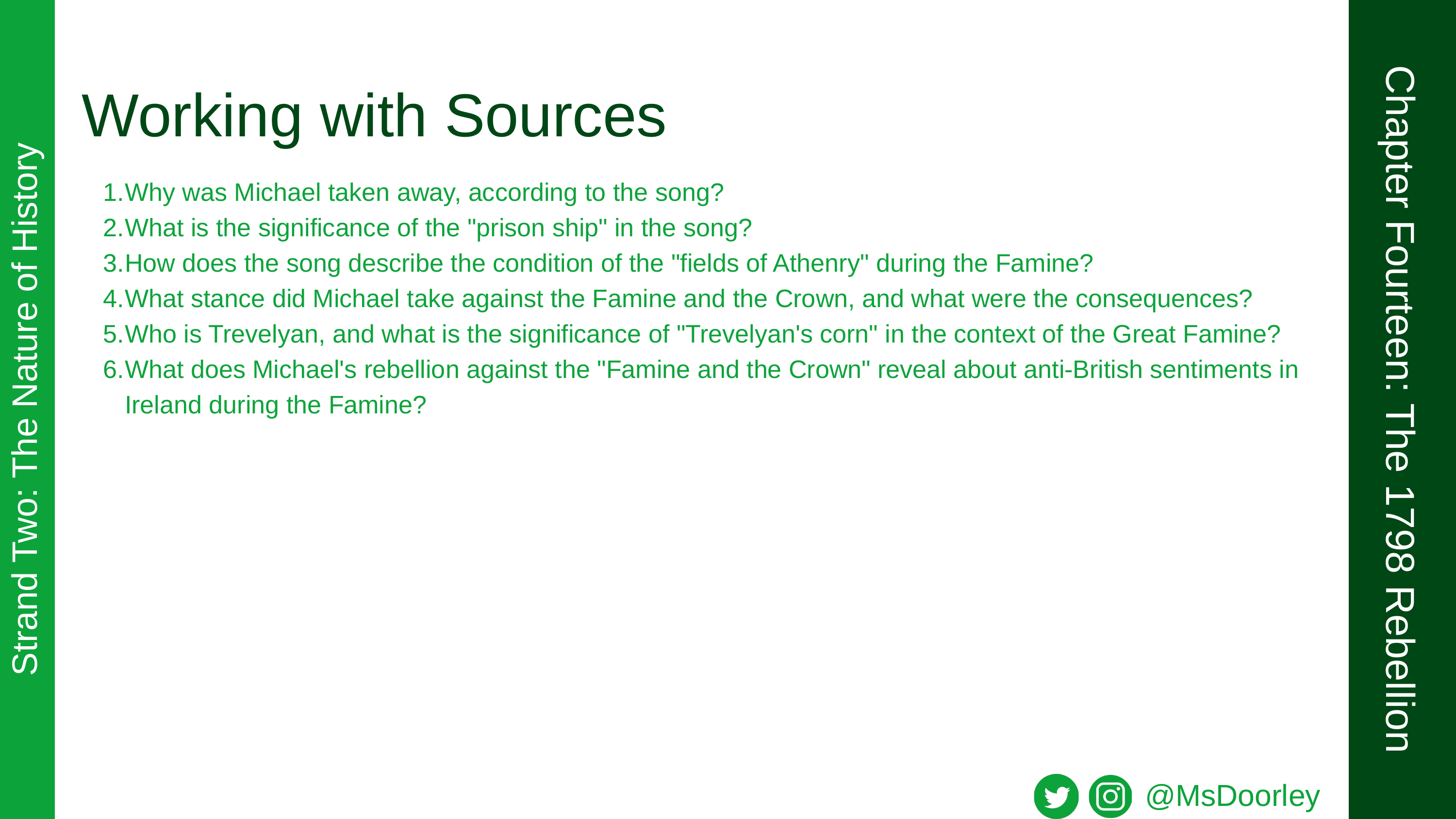

Working with Sources
Why was Michael taken away, according to the song?
What is the significance of the "prison ship" in the song?
How does the song describe the condition of the "fields of Athenry" during the Famine?
What stance did Michael take against the Famine and the Crown, and what were the consequences?
Who is Trevelyan, and what is the significance of "Trevelyan's corn" in the context of the Great Famine?
What does Michael's rebellion against the "Famine and the Crown" reveal about anti-British sentiments in Ireland during the Famine?
Chapter Fourteen: The 1798 Rebellion
Strand Two: The Nature of History

@MsDoorley